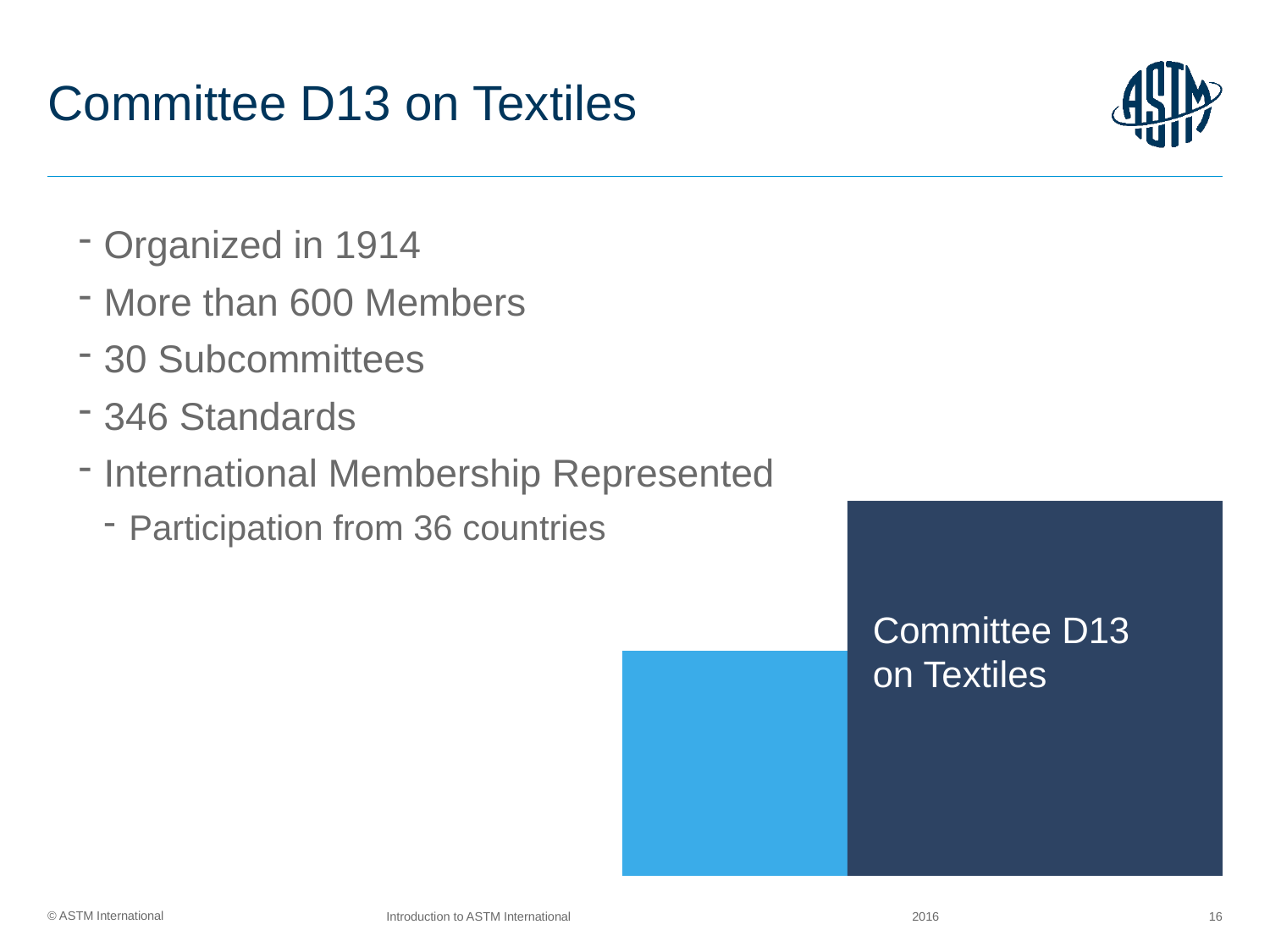

# Committee D13 on Textiles
Organized in 1914
More than 600 Members
30 Subcommittees
346 Standards
International Membership Represented
Participation from 36 countries

Committee D13
on Textiles

2016
Introduction to ASTM International
16